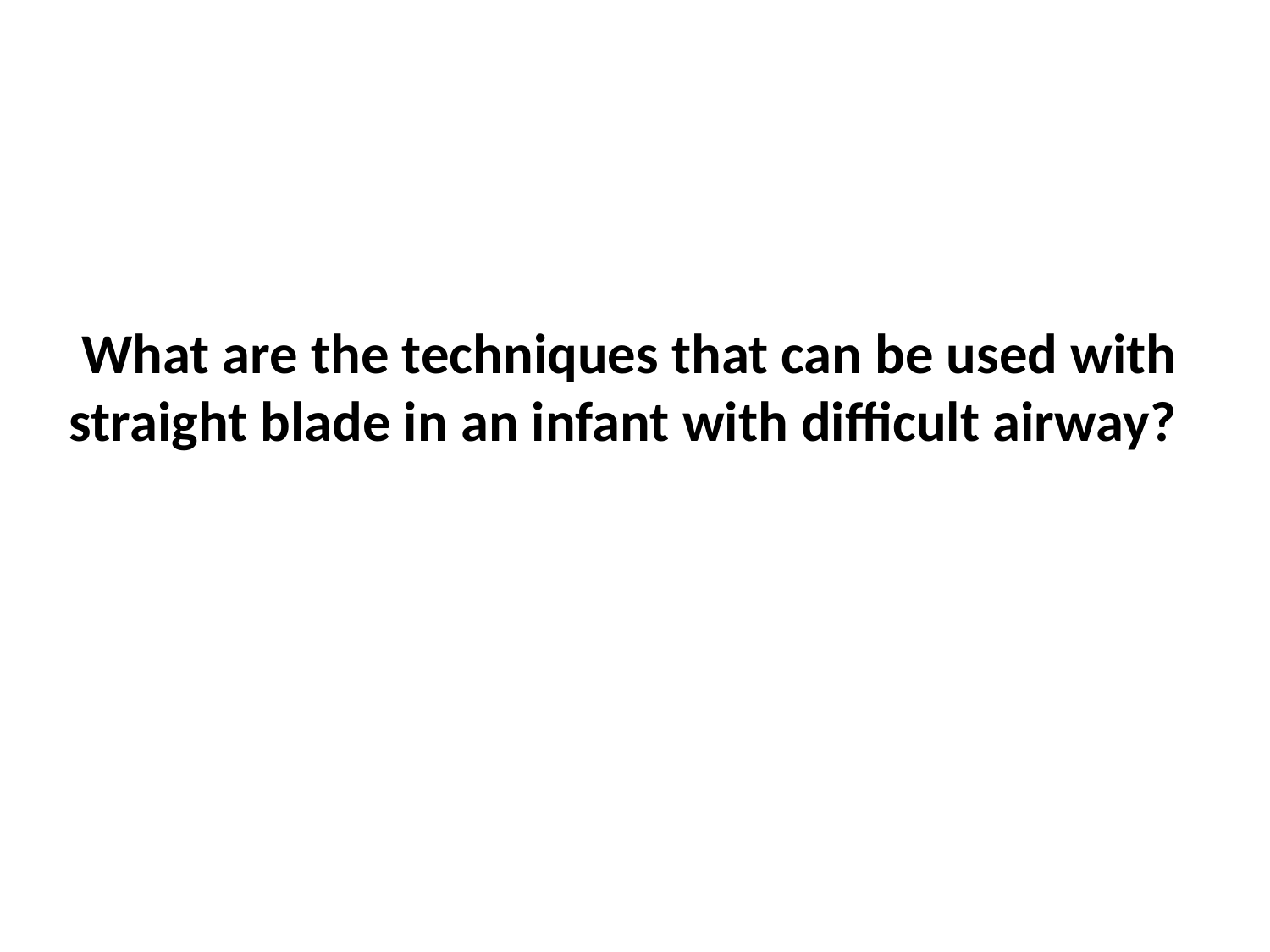

What are the techniques that can be used with straight blade in an infant with difficult airway?